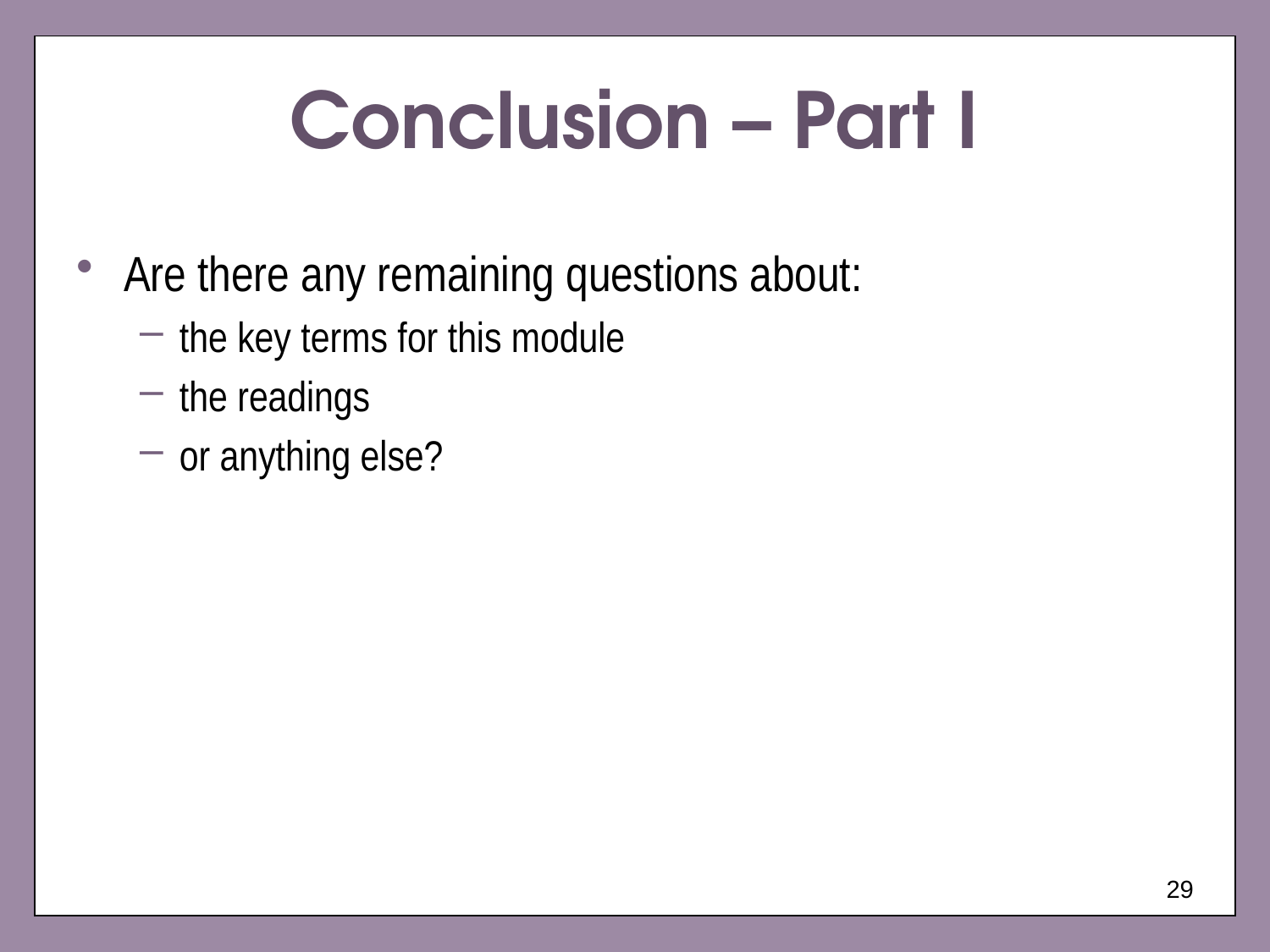

# Conclusion – Part I
Are there any remaining questions about:
the key terms for this module
the readings
or anything else?
29